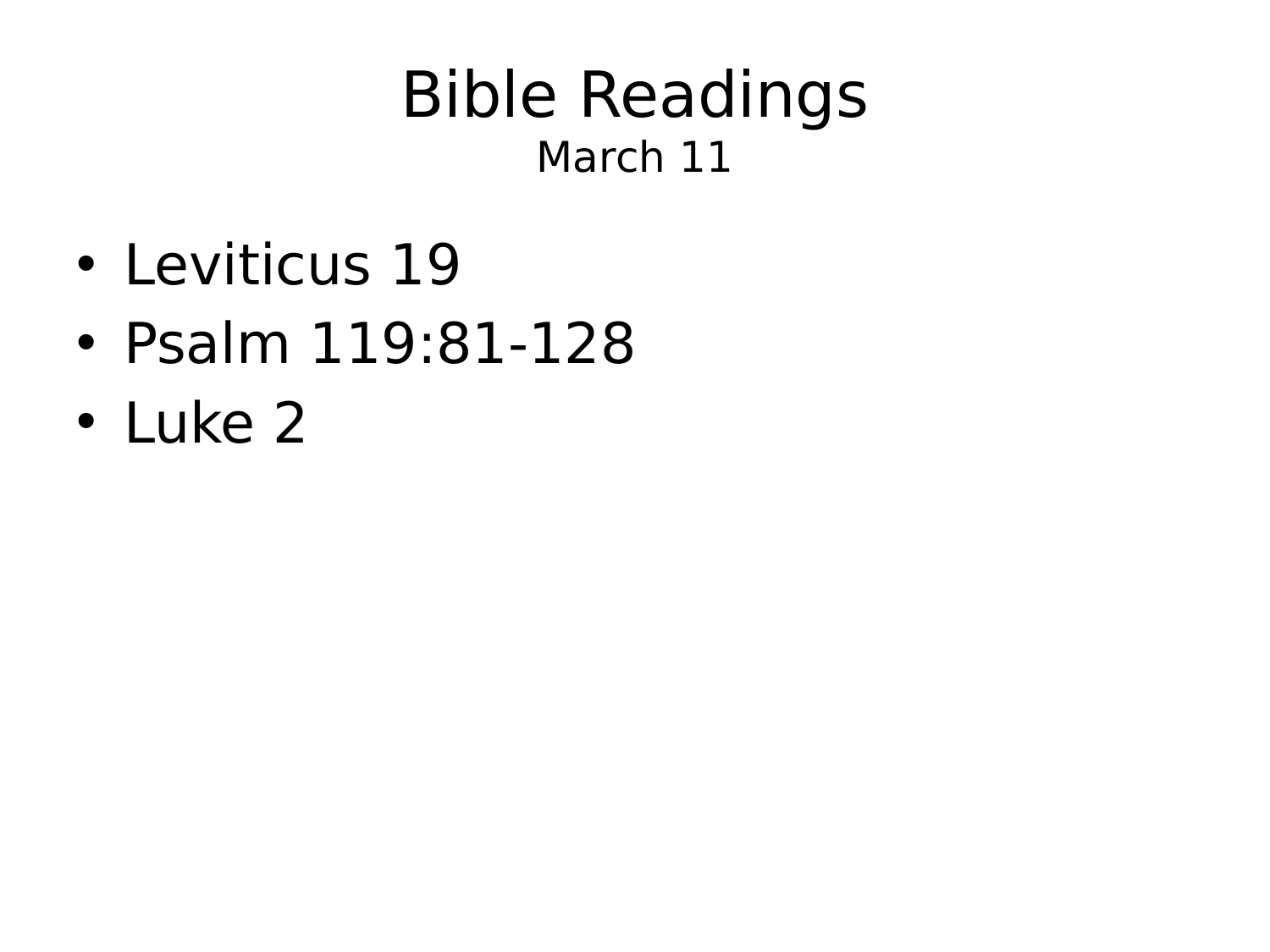

# Bible Readings March 11
Leviticus 19
Psalm 119:81-128
Luke 2